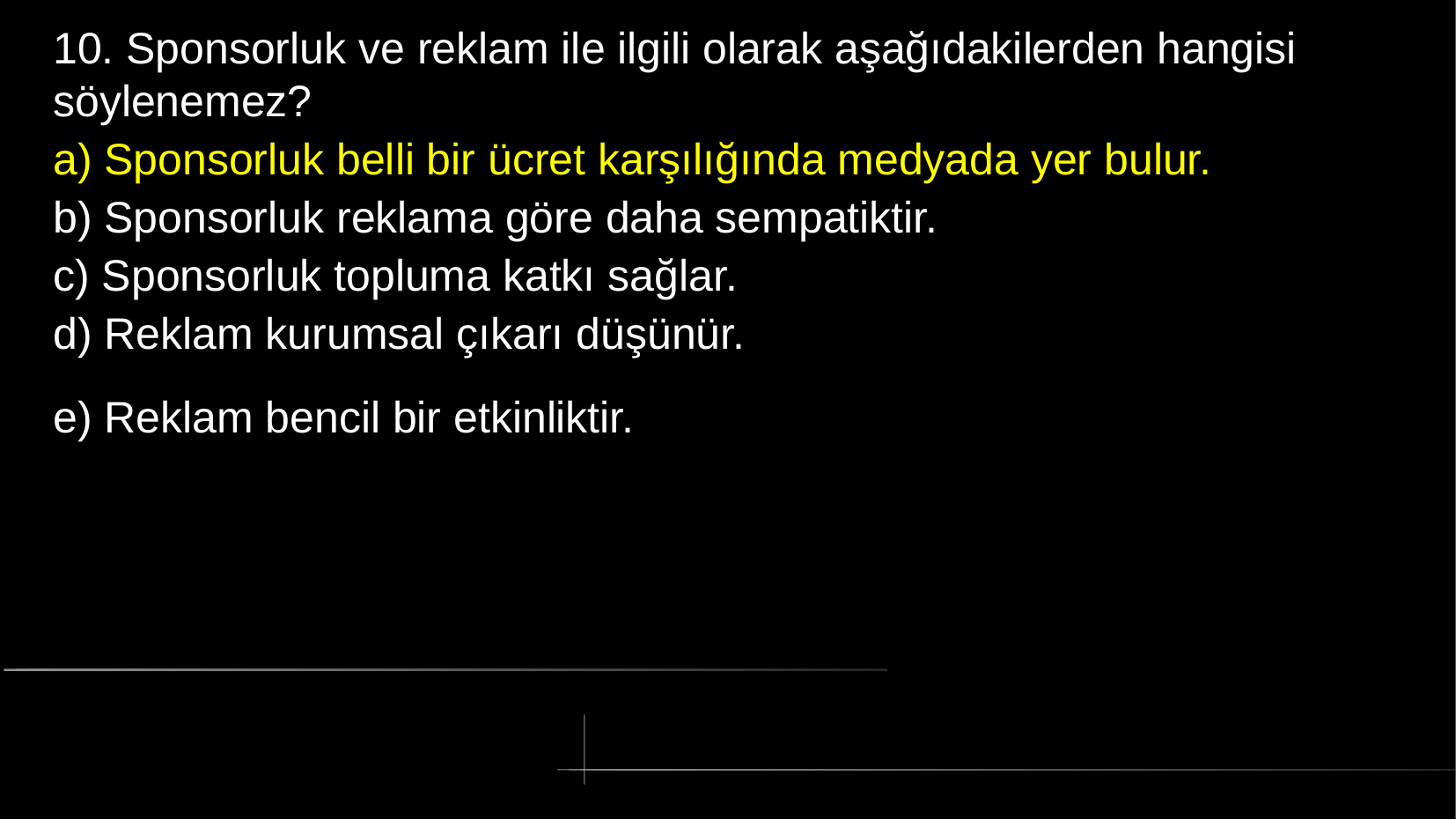

# 10. Sponsorluk ve reklam ile ilgili olarak aşağıdakilerden hangisi söylenemez?
a) Sponsorluk belli bir ücret karşılığında medyada yer bulur.
b) Sponsorluk reklama göre daha sempatiktir.
c) Sponsorluk topluma katkı sağlar.
d) Reklam kurumsal çıkarı düşünür.
e) Reklam bencil bir etkinliktir.